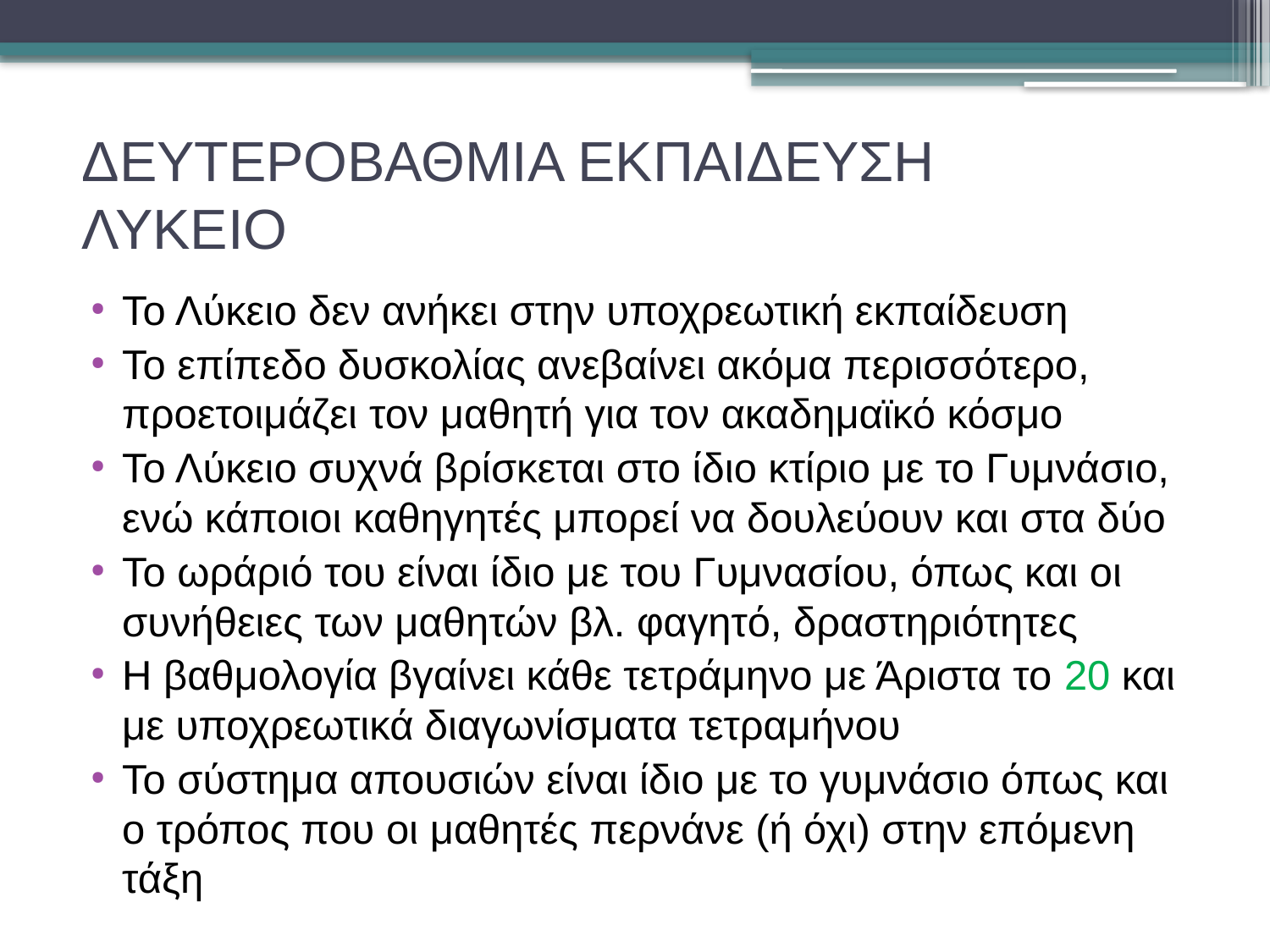

# ΔΕΥΤΕΡΟΒΑΘΜΙΑ ΕΚΠΑΙΔΕΥΣΗ ΛΥΚΕΙΟ
Το Λύκειο δεν ανήκει στην υποχρεωτική εκπαίδευση
Το επίπεδο δυσκολίας ανεβαίνει ακόμα περισσότερο, προετοιμάζει τον μαθητή για τον ακαδημαϊκό κόσμο
Το Λύκειο συχνά βρίσκεται στο ίδιο κτίριο με το Γυμνάσιο, ενώ κάποιοι καθηγητές μπορεί να δουλεύουν και στα δύο
Το ωράριό του είναι ίδιο με του Γυμνασίου, όπως και οι συνήθειες των μαθητών βλ. φαγητό, δραστηριότητες
Η βαθμολογία βγαίνει κάθε τετράμηνο με Άριστα το 20 και με υποχρεωτικά διαγωνίσματα τετραμήνου
Το σύστημα απουσιών είναι ίδιο με το γυμνάσιο όπως και ο τρόπος που οι μαθητές περνάνε (ή όχι) στην επόμενη τάξη